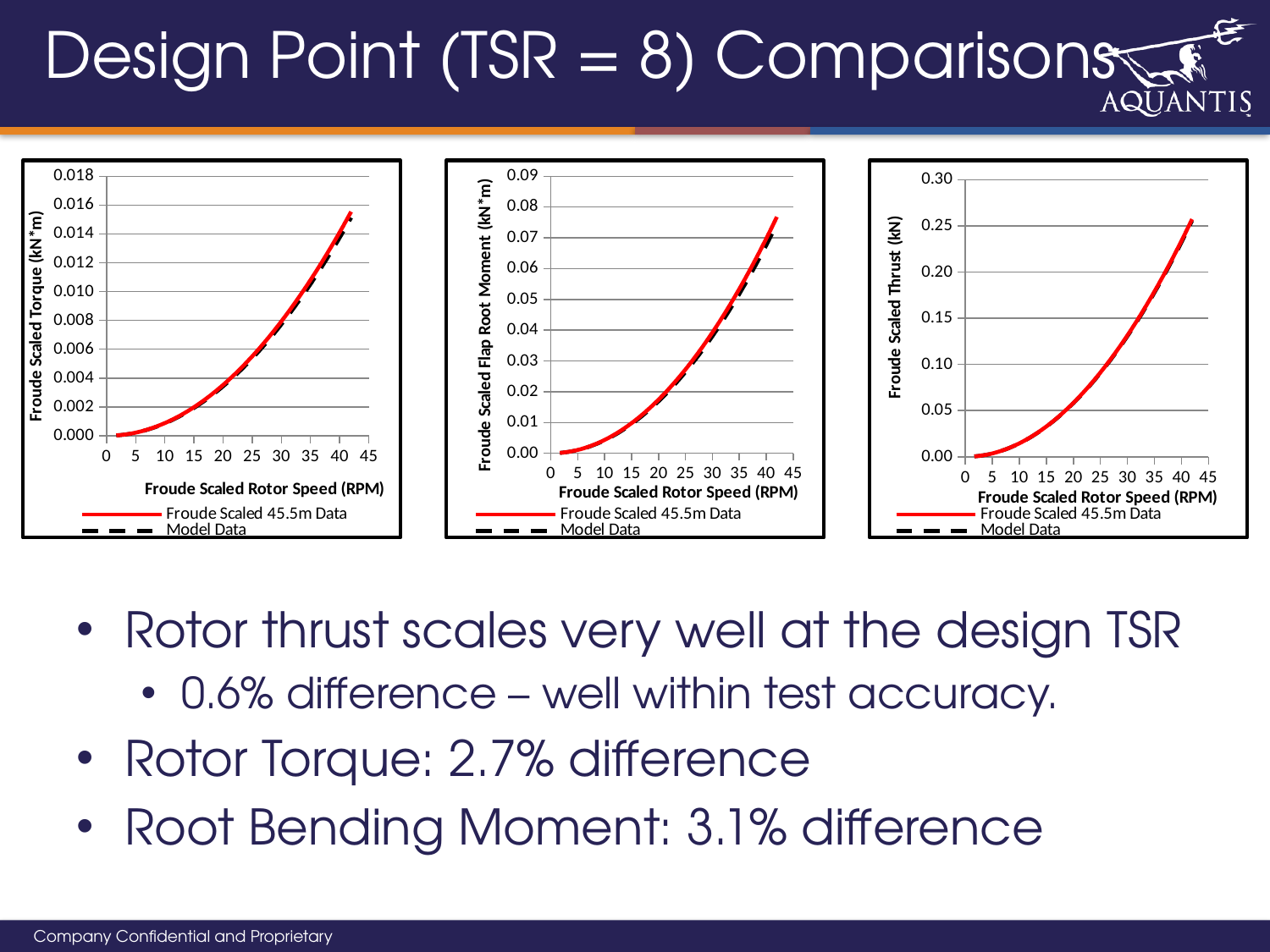

# Design Point (TSR = 8) Comparisons

### Chart

| Category |  |  |
|---|---|---|

### Chart

| Category |  |  |
|---|---|---|

### Chart

| Category |  |  |
|---|---|---|
Rotor thrust scales very well at the design TSR
0.6% difference – well within test accuracy.
Rotor Torque: 2.7% difference
Root Bending Moment: 3.1% difference